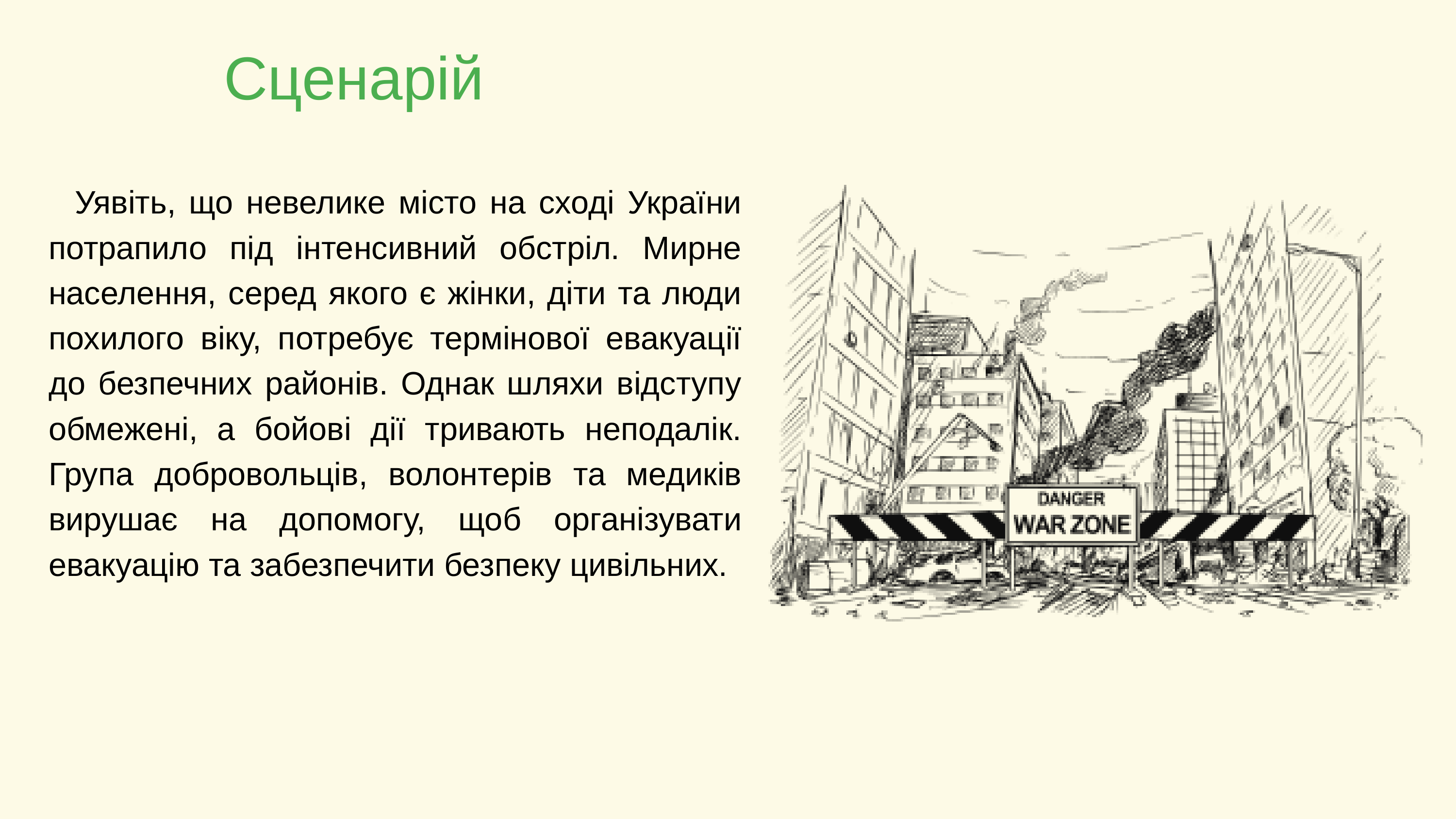

Сценарій
  Уявіть, що невелике місто на сході України потрапило під інтенсивний обстріл. Мирне населення, серед якого є жінки, діти та люди похилого віку, потребує термінової евакуації до безпечних районів. Однак шляхи відступу обмежені, а бойові дії тривають неподалік. Група добровольців, волонтерів та медиків вирушає на допомогу, щоб організувати евакуацію та забезпечити безпеку цивільних.